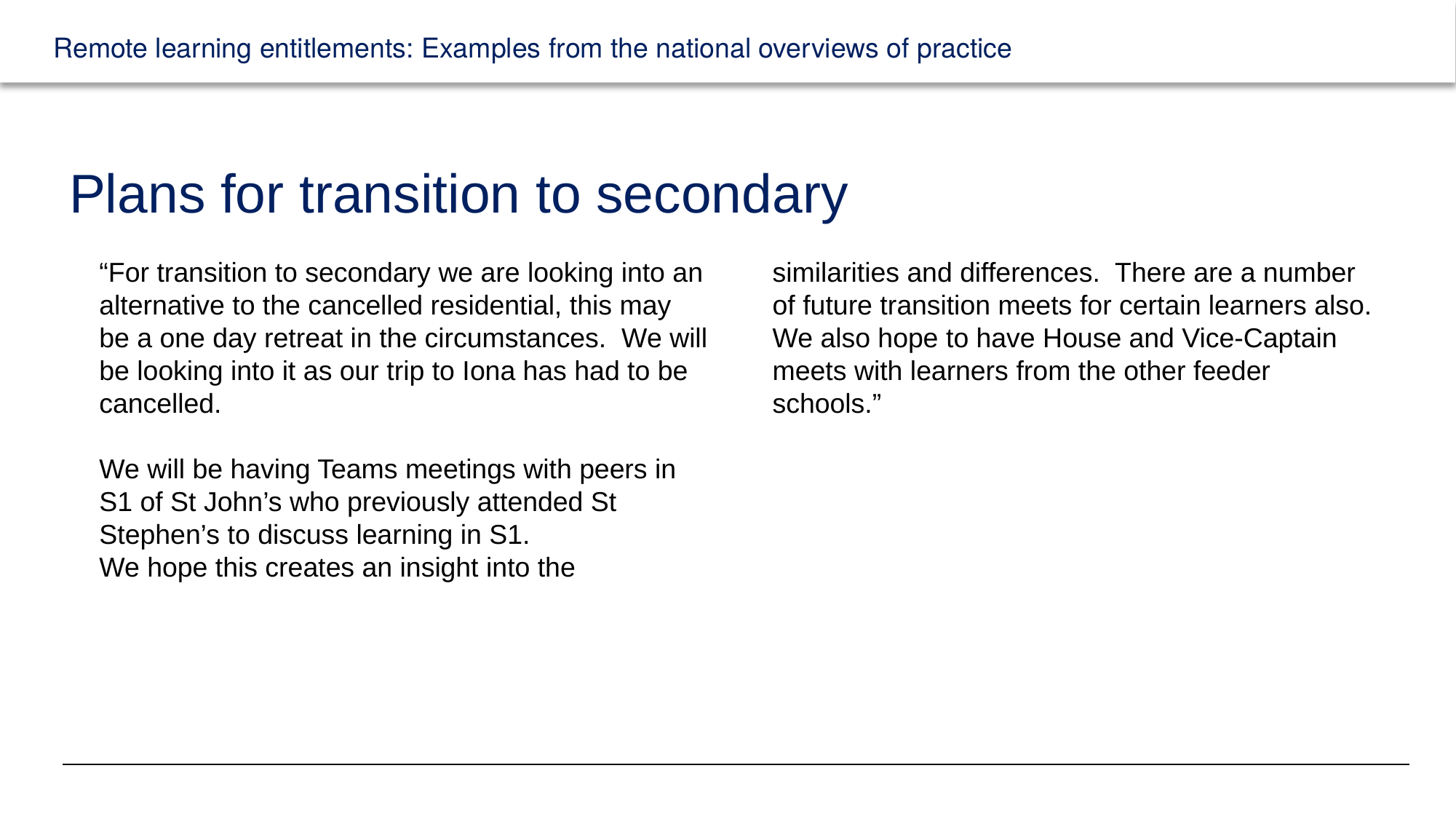

# Plans for transition to secondary
“For transition to secondary we are looking into an alternative to the cancelled residential, this may be a one day retreat in the circumstances.  We will be looking into it as our trip to Iona has had to be cancelled.

We will be having Teams meetings with peers in S1 of St John’s who previously attended St Stephen’s to discuss learning in S1.
We hope this creates an insight into the similarities and differences.  There are a number of future transition meets for certain learners also.  We also hope to have House and Vice-Captain meets with learners from the other feeder schools.”